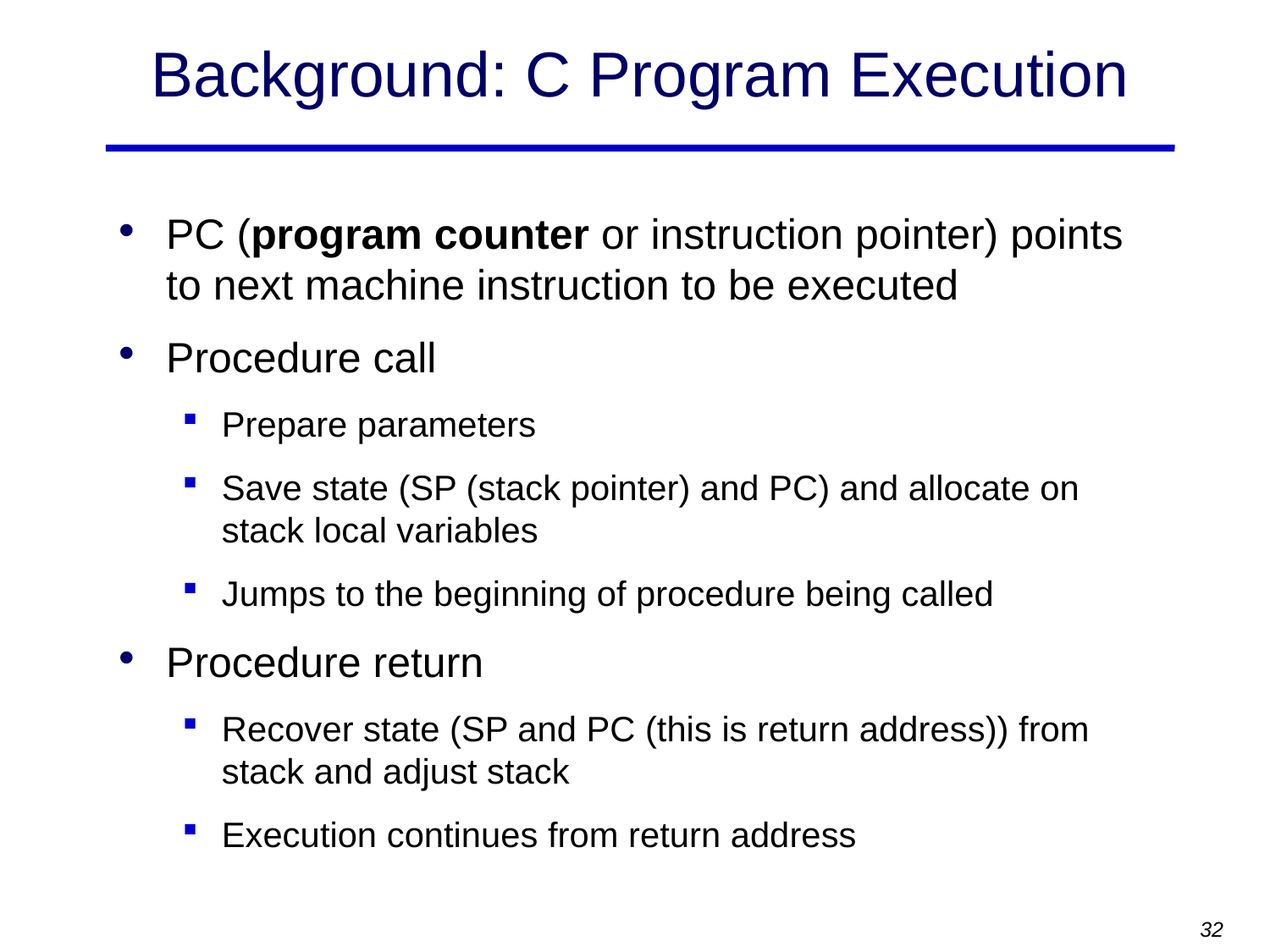

# Background: C Program Execution
PC (program counter or instruction pointer) points to next machine instruction to be executed
Procedure call
Prepare parameters
Save state (SP (stack pointer) and PC) and allocate on stack local variables
Jumps to the beginning of procedure being called
Procedure return
Recover state (SP and PC (this is return address)) from stack and adjust stack
Execution continues from return address
32